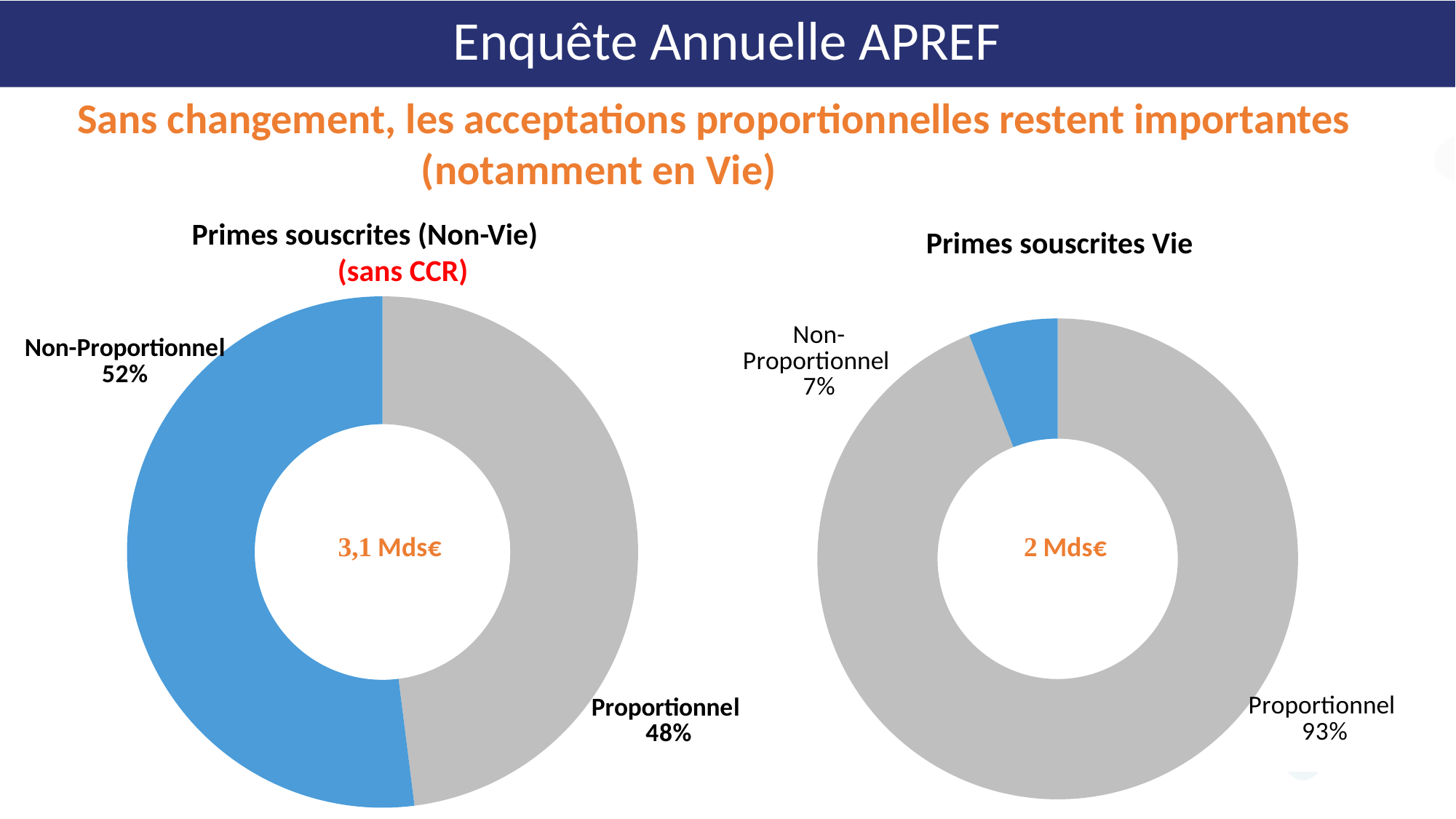

# Enquête Annuelle APREF
Sans changement, les acceptations proportionnelles restent importantes  (notamment en Vie)

Primes souscrites (Non-Vie)             (sans CCR)
Primes souscrites Vie

### Chart

| Category | Colonne1 |
|---|---|
| Proportionnel  | 0.48 |
| Non-Proportionnel  | 0.52 |

### Chart

| Category | Colonne1 |
|---|---|
| Proportionnel  | 0.94 |
| Non-Proportionnel  | 0.06 |